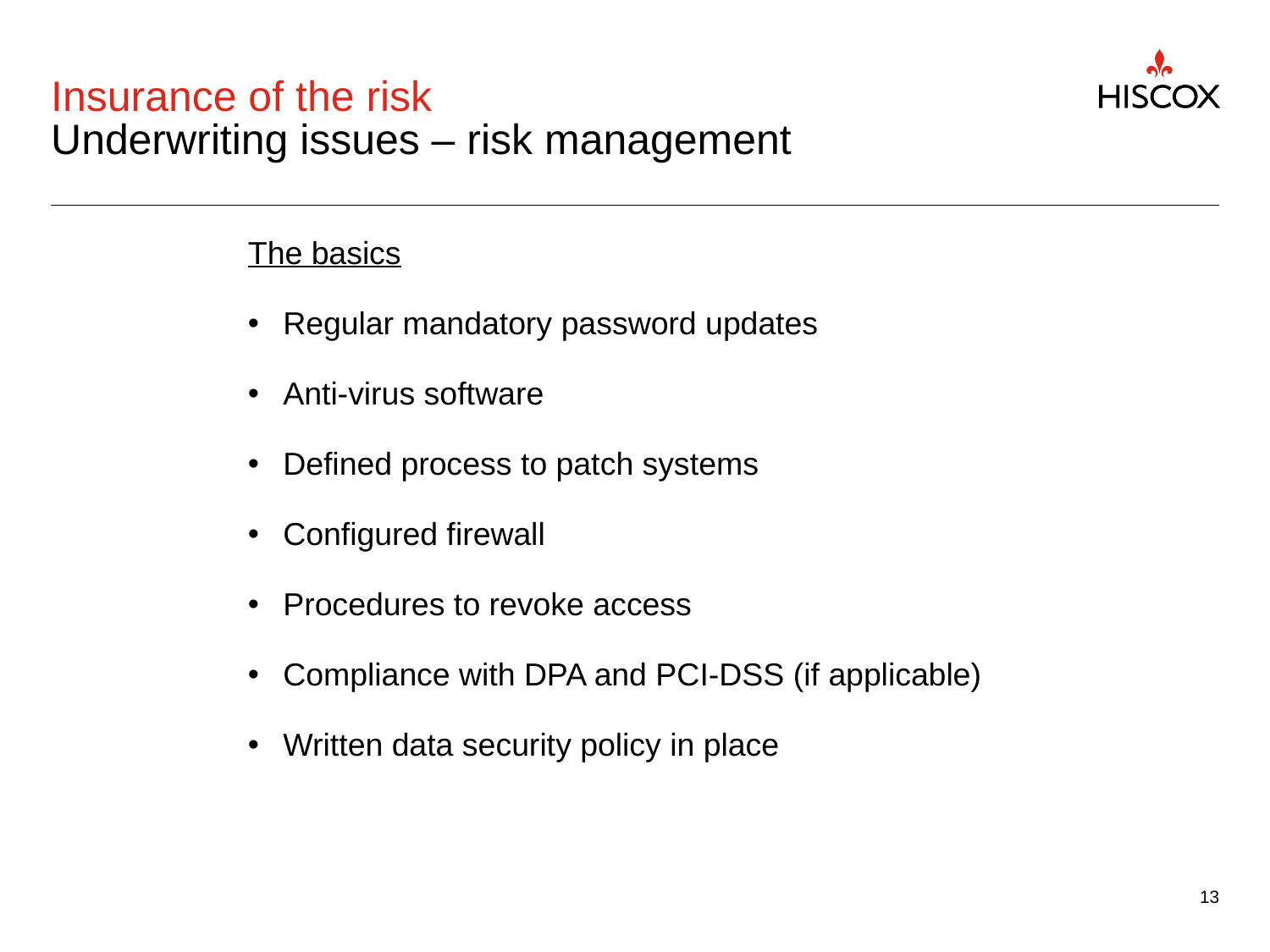

# Insurance of the risk Underwriting issues – risk management
The basics
Regular mandatory password updates
Anti-virus software
Defined process to patch systems
Configured firewall
Procedures to revoke access
Compliance with DPA and PCI-DSS (if applicable)
Written data security policy in place

13